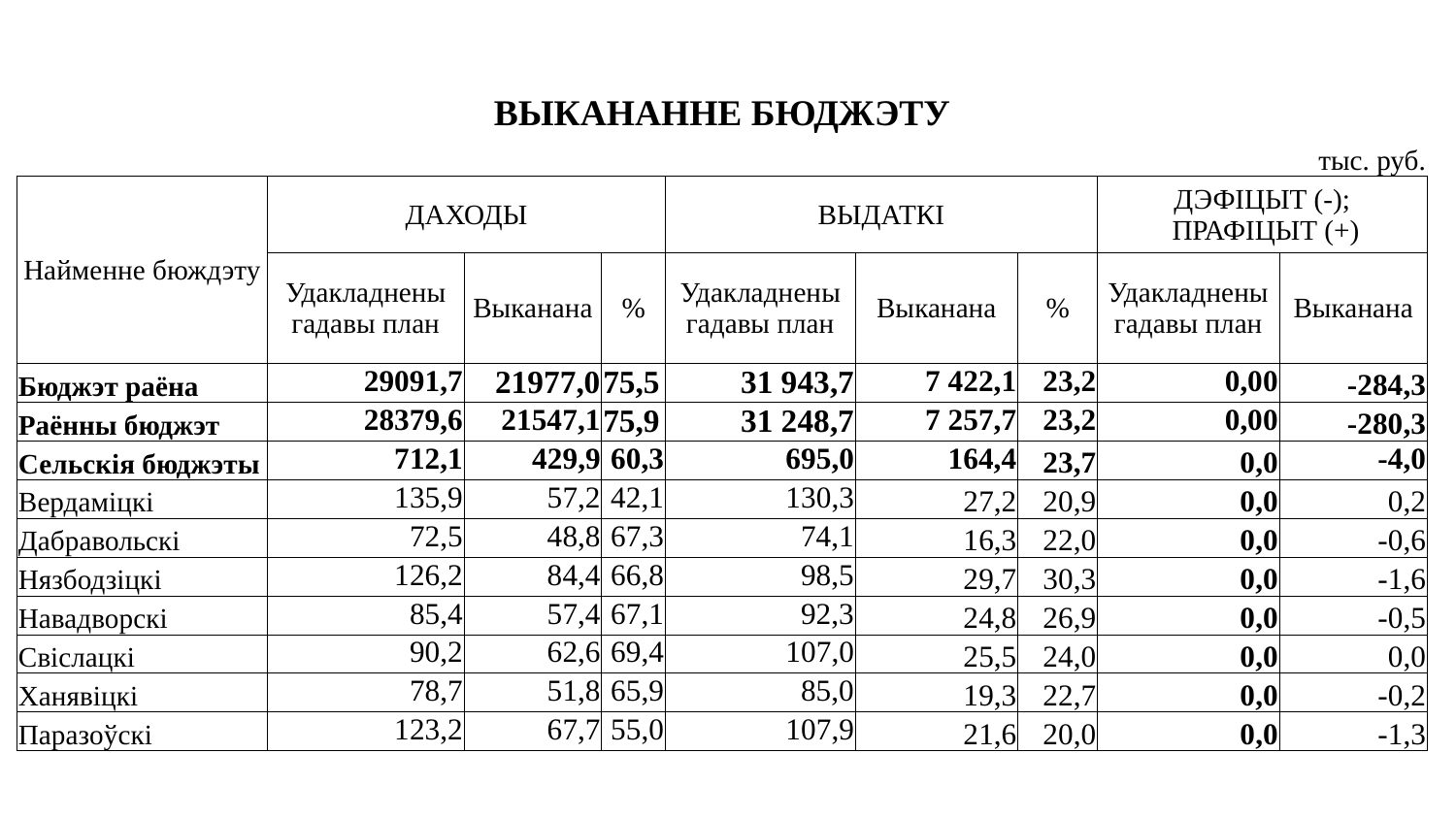

| ВЫКАНАННЕ БЮДЖЭТУ |  |  |  |  |  |  |  |  |  |  |  |  |
| --- | --- | --- | --- | --- | --- | --- | --- | --- | --- | --- | --- | --- |
|  |  |  |  |  |  |  |  |  |  |  |  | тыс. руб. |
| Найменне бюждэту | ДАХОДЫ |  |  |  |  | ВЫДАТКІ |  |  |  | ДЭФІЦЫТ (-); ПРАФІЦЫТ (+) |  |  |
|  | Удакладнены гадавы план |  | Выканана |  | % | Удакладнены гадавы план | Выканана |  | % | Удакладнены гадавы план | Выканана |  |
| Бюджэт раёна | 29091,7 |  | 21977,0 |  | 75,5 | 31 943,7 | 7 422,1 |  | 23,2 | 0,00 | -284,3 |  |
| Раённы бюджэт | 28379,6 |  | 21547,1 |  | 75,9 | 31 248,7 | 7 257,7 |  | 23,2 | 0,00 | -280,3 |  |
| Сельскія бюджэты | 712,1 |  | 429,9 |  | 60,3 | 695,0 | 164,4 |  | 23,7 | 0,0 | -4,0 |  |
| Вердаміцкі | 135,9 |  | 57,2 |  | 42,1 | 130,3 | 27,2 |  | 20,9 | 0,0 | 0,2 |  |
| Дабравольскі | 72,5 |  | 48,8 |  | 67,3 | 74,1 | 16,3 |  | 22,0 | 0,0 | -0,6 |  |
| Нязбодзіцкі | 126,2 |  | 84,4 |  | 66,8 | 98,5 | 29,7 |  | 30,3 | 0,0 | -1,6 |  |
| Навадворскі | 85,4 |  | 57,4 |  | 67,1 | 92,3 | 24,8 |  | 26,9 | 0,0 | -0,5 |  |
| Свіслацкі | 90,2 |  | 62,6 |  | 69,4 | 107,0 | 25,5 |  | 24,0 | 0,0 | 0,0 |  |
| Ханявіцкі | 78,7 |  | 51,8 |  | 65,9 | 85,0 | 19,3 |  | 22,7 | 0,0 | -0,2 |  |
| Паразоўскі | 123,2 |  | 67,7 |  | 55,0 | 107,9 | 21,6 |  | 20,0 | 0,0 | -1,3 |  |